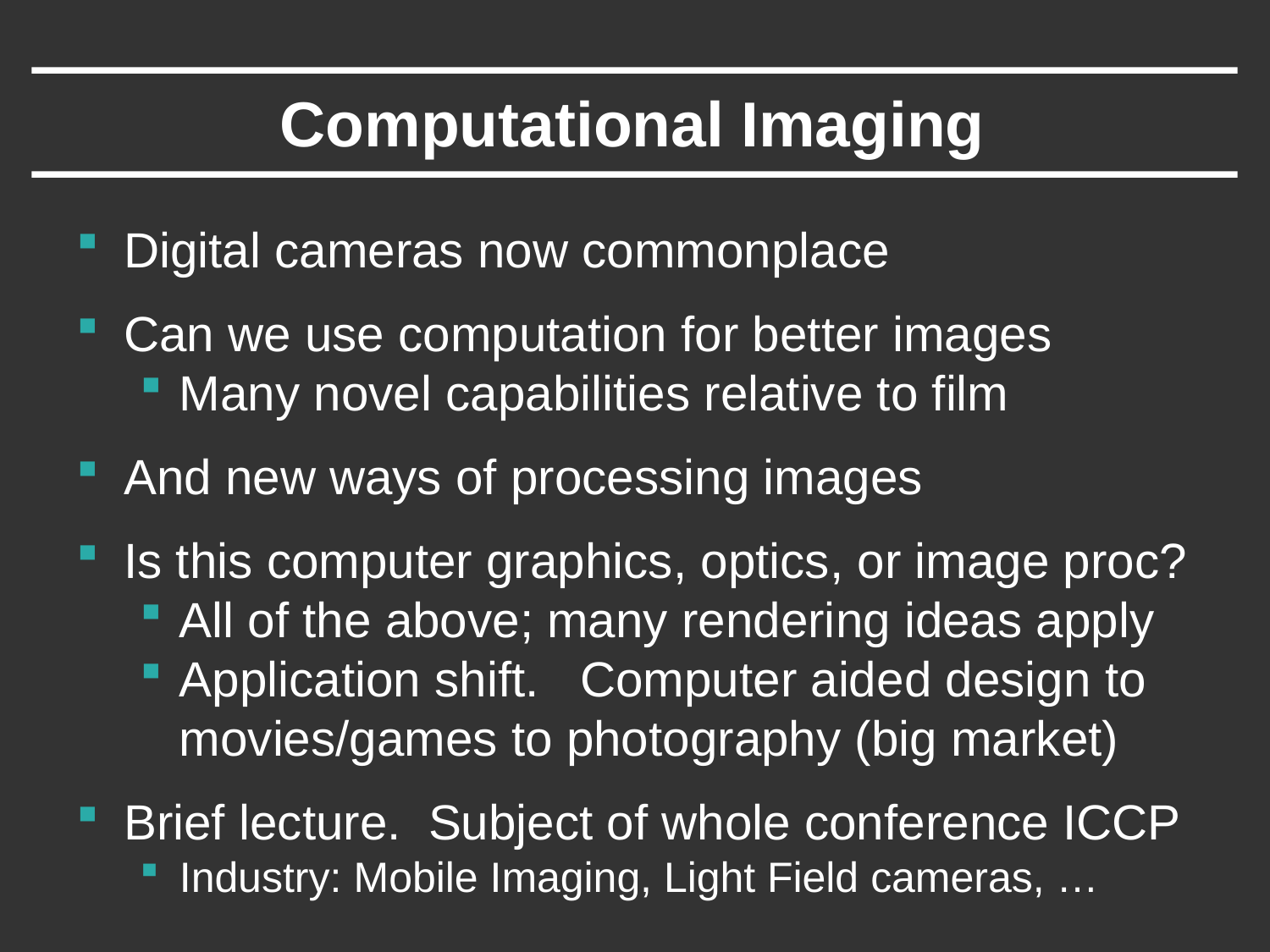

# Computational Imaging
Digital cameras now commonplace
Can we use computation for better images
Many novel capabilities relative to film
And new ways of processing images
Is this computer graphics, optics, or image proc?
All of the above; many rendering ideas apply
Application shift.   Computer aided design to movies/games to photography (big market)
Brief lecture.  Subject of whole conference ICCP
Industry: Mobile Imaging, Light Field cameras, …